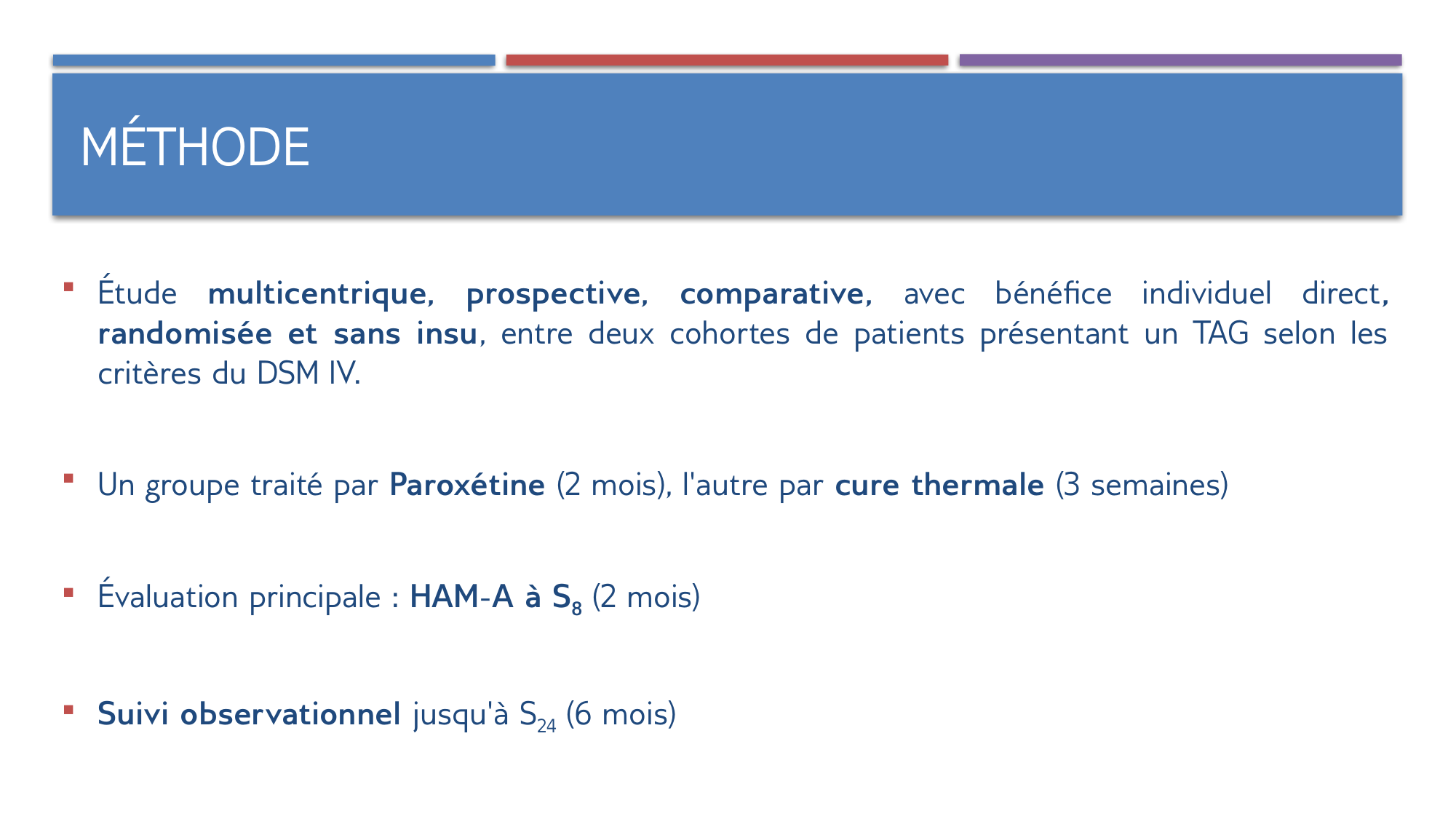

# Méthode
Étude multicentrique, prospective, comparative, avec bénéfice individuel direct, randomisée et sans insu, entre deux cohortes de patients présentant un TAG selon les critères du DSM IV.

Un groupe traité par Paroxétine (2 mois), l'autre par cure thermale (3 semaines)

Évaluation principale : HAM-A à S8 (2 mois)

Suivi observationnel jusqu'à S24 (6 mois)